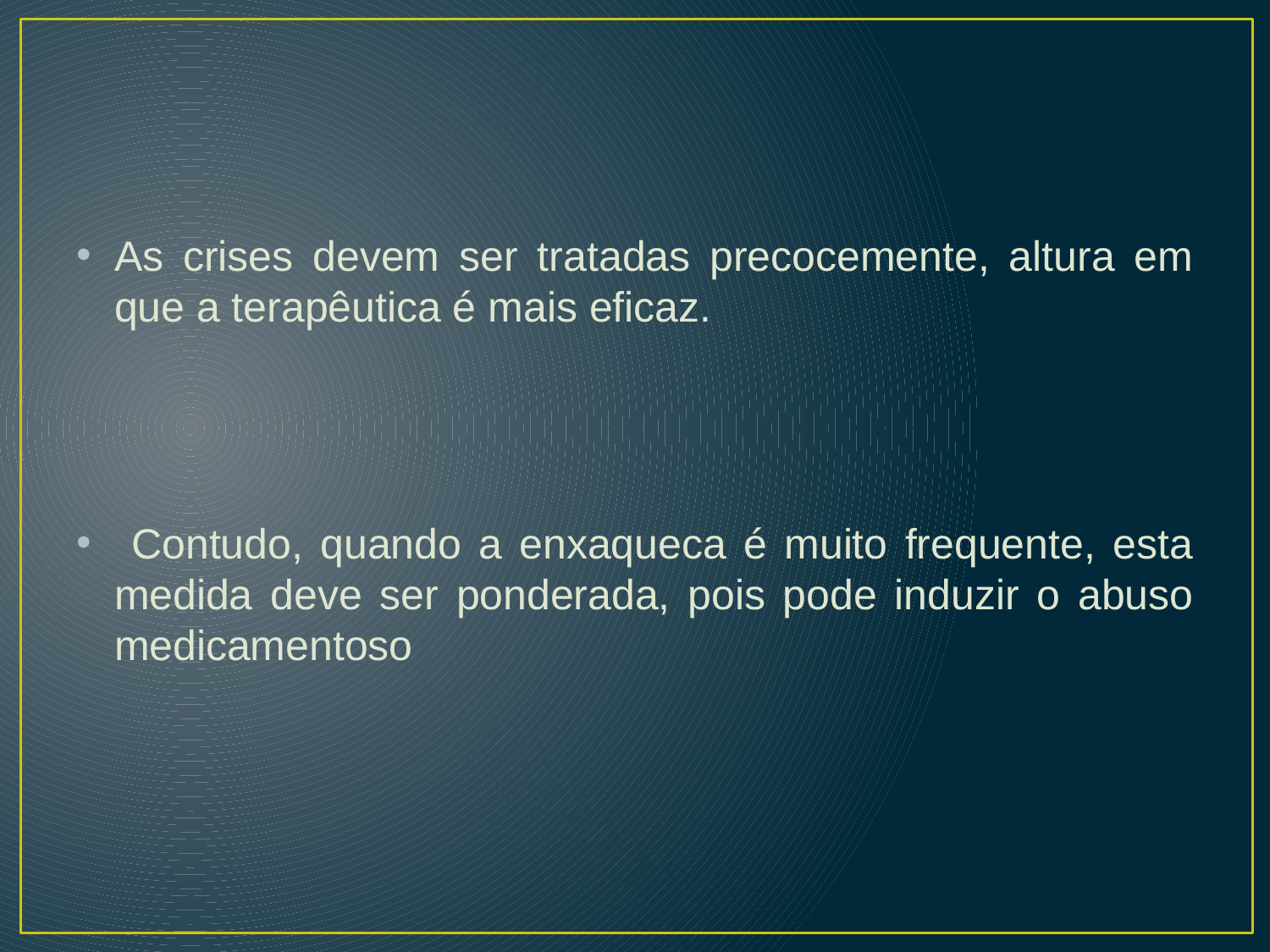

As crises devem ser tratadas precocemente, altura em que a terapêutica é mais eficaz.

 Contudo, quando a enxaqueca é muito frequente, esta medida deve ser ponderada, pois pode induzir o abuso medicamentoso